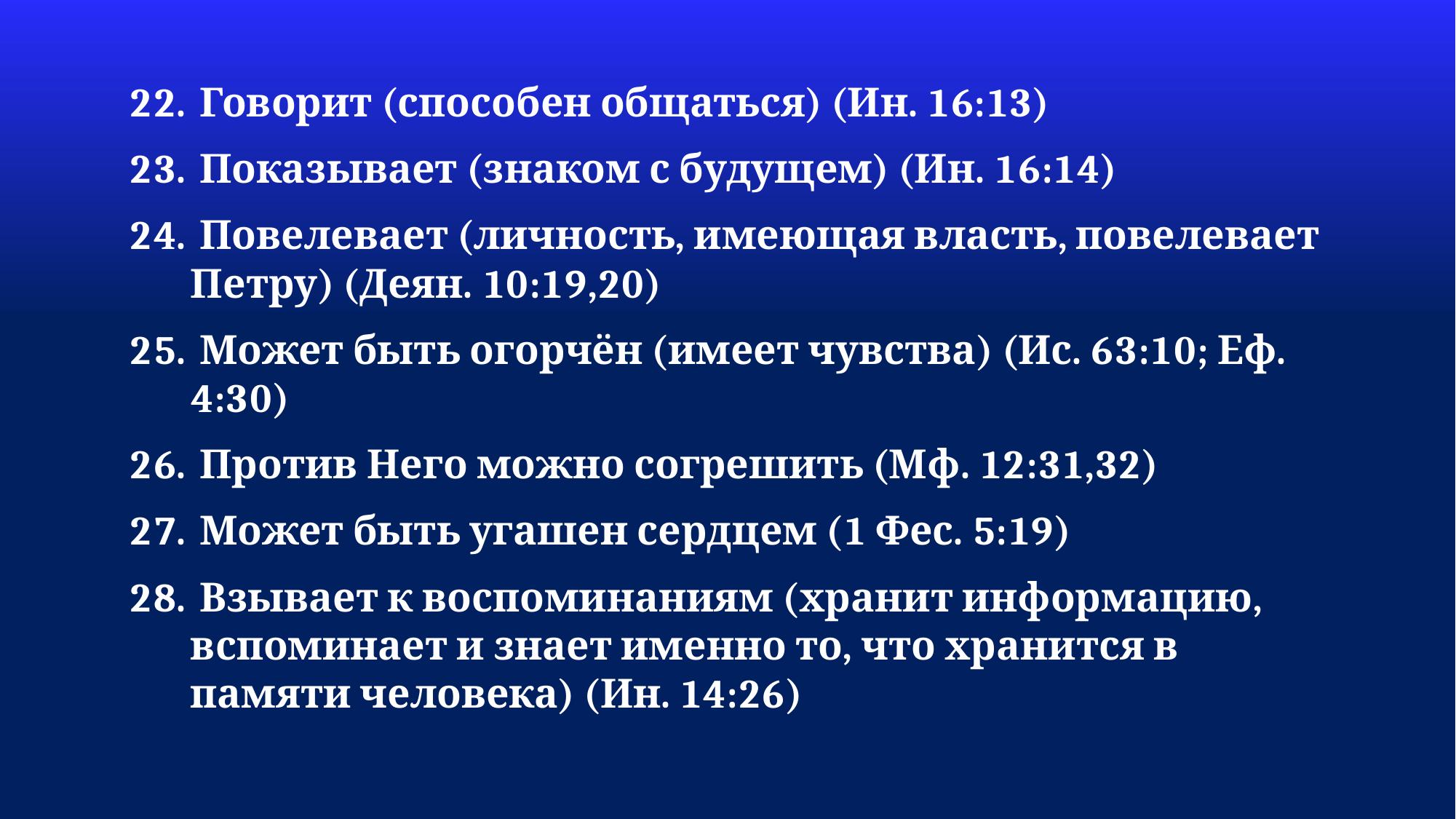

Говорит (способен общаться) (Ин. 16:13)
 Показывает (знаком с будущем) (Ин. 16:14)
 Повелевает (личность, имеющая власть, повелевает Петру) (Деян. 10:19,20)
 Может быть огорчён (имеет чувства) (Ис. 63:10; Еф. 4:30)
 Против Него можно согрешить (Мф. 12:31,32)
 Может быть угашен сердцем (1 Фес. 5:19)
 Взывает к воспоминаниям (хранит информацию, вспоминает и знает именно то, что хранится в памяти человека) (Ин. 14:26)